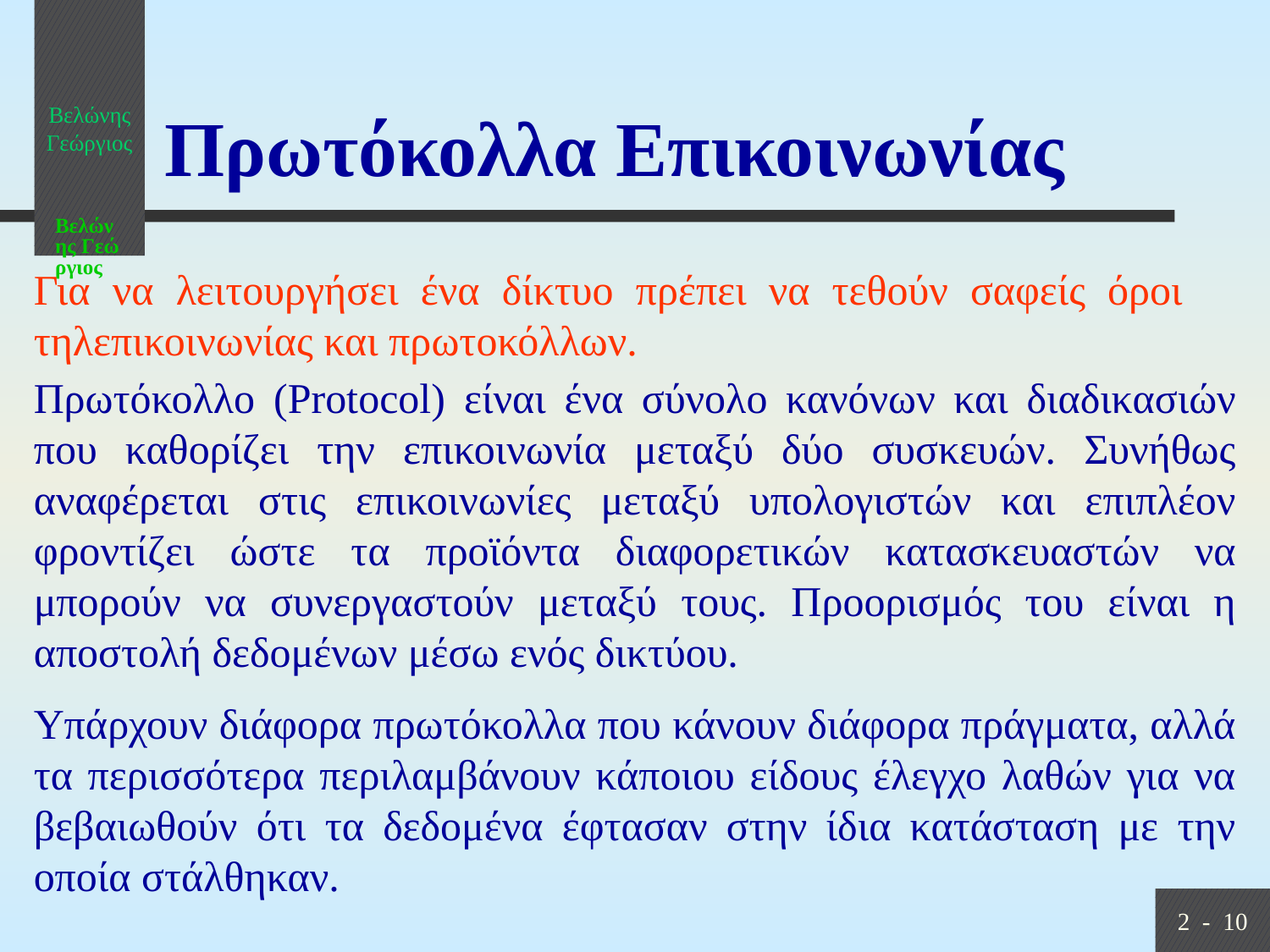

Βελώνης Γεώργιος
# Πρωτόκολλα Επικοινωνίας
Για να λειτουργήσει ένα δίκτυο πρέπει να τεθούν σαφείς όροι τηλεπικοινωνίας και πρωτοκόλλων.

Πρωτόκολλο (Protocol) είναι ένα σύνολο κανόνων και διαδικασιών που καθορίζει την επικοινωνία μεταξύ δύο συσκευών. Συνήθως αναφέρεται στις επικοινωνίες μεταξύ υπολογιστών και επιπλέον φροντίζει ώστε τα προϊόντα διαφορετικών κατασκευαστών να μπορούν να συνεργαστούν μεταξύ τους. Προορισμός του είναι η αποστολή δεδομένων μέσω ενός δικτύου.
Υπάρχουν διάφορα πρωτόκολλα που κάνουν διάφορα πράγματα, αλλά τα περισσότερα περιλαμβάνουν κάποιου είδους έλεγχο λαθών για να βεβαιωθούν ότι τα δεδομένα έφτασαν στην ίδια κατάσταση με την οποία στάλθηκαν.
2  -  10